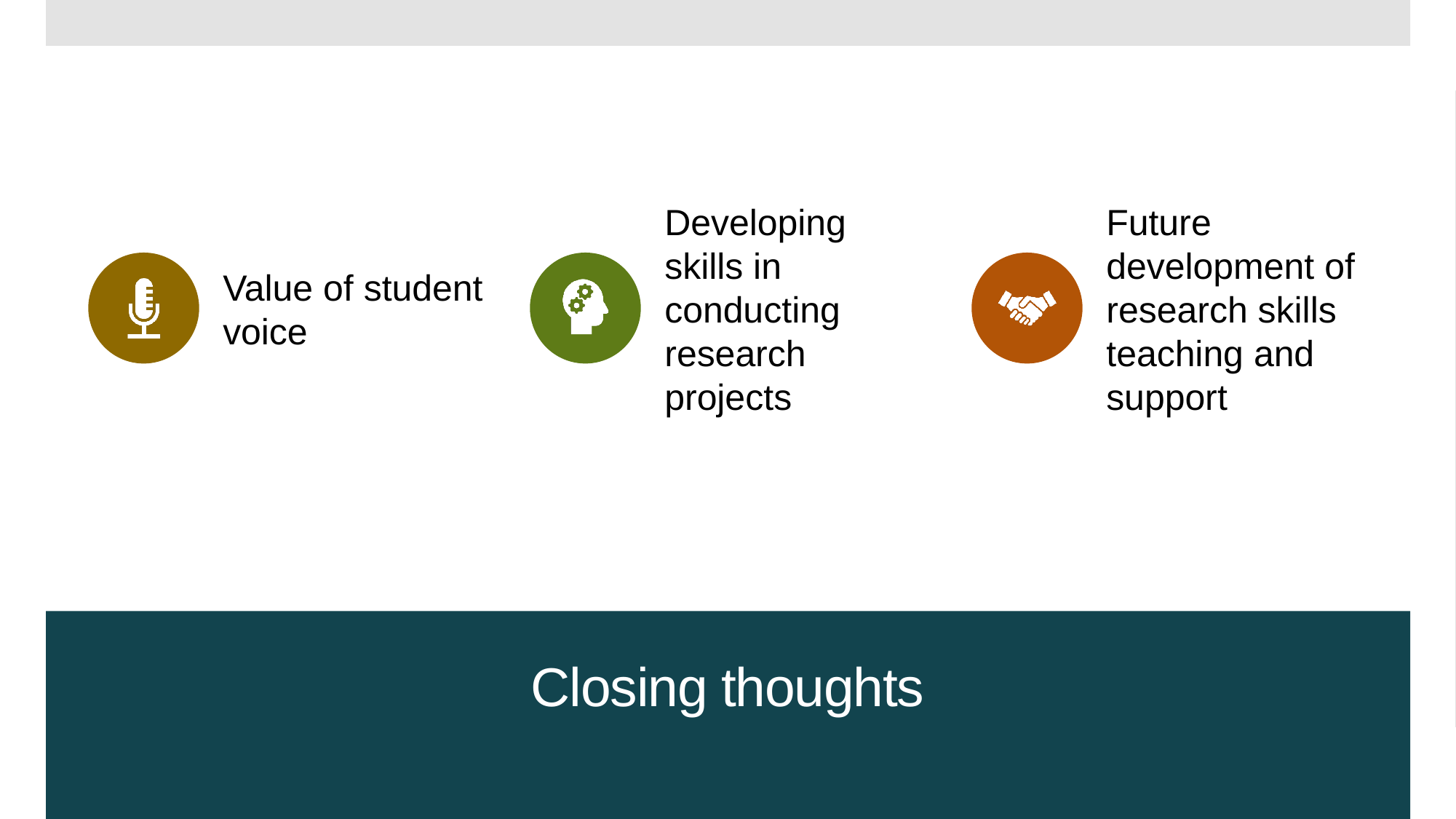

Value of student voice
Developing skills in conducting research projects
Future development of research skills teaching and support
# Closing thoughts